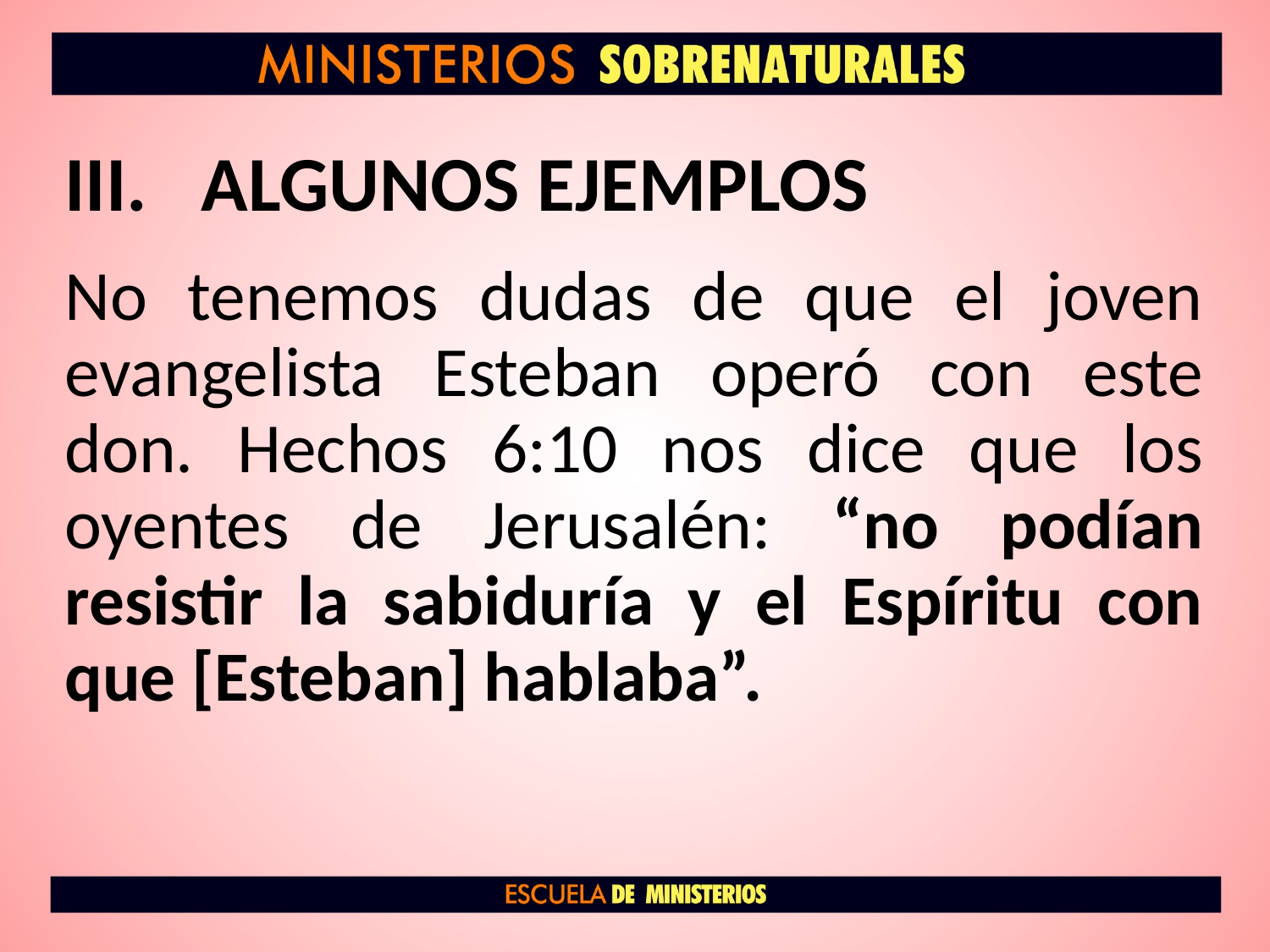

# ALGUNOS EJEMPLOS
No tenemos dudas de que el joven evangelista Esteban operó con este don. Hechos 6:10 nos dice que los oyentes de Jerusalén: “no podían resistir la sabiduría y el Espíritu con que [Esteban] hablaba”.